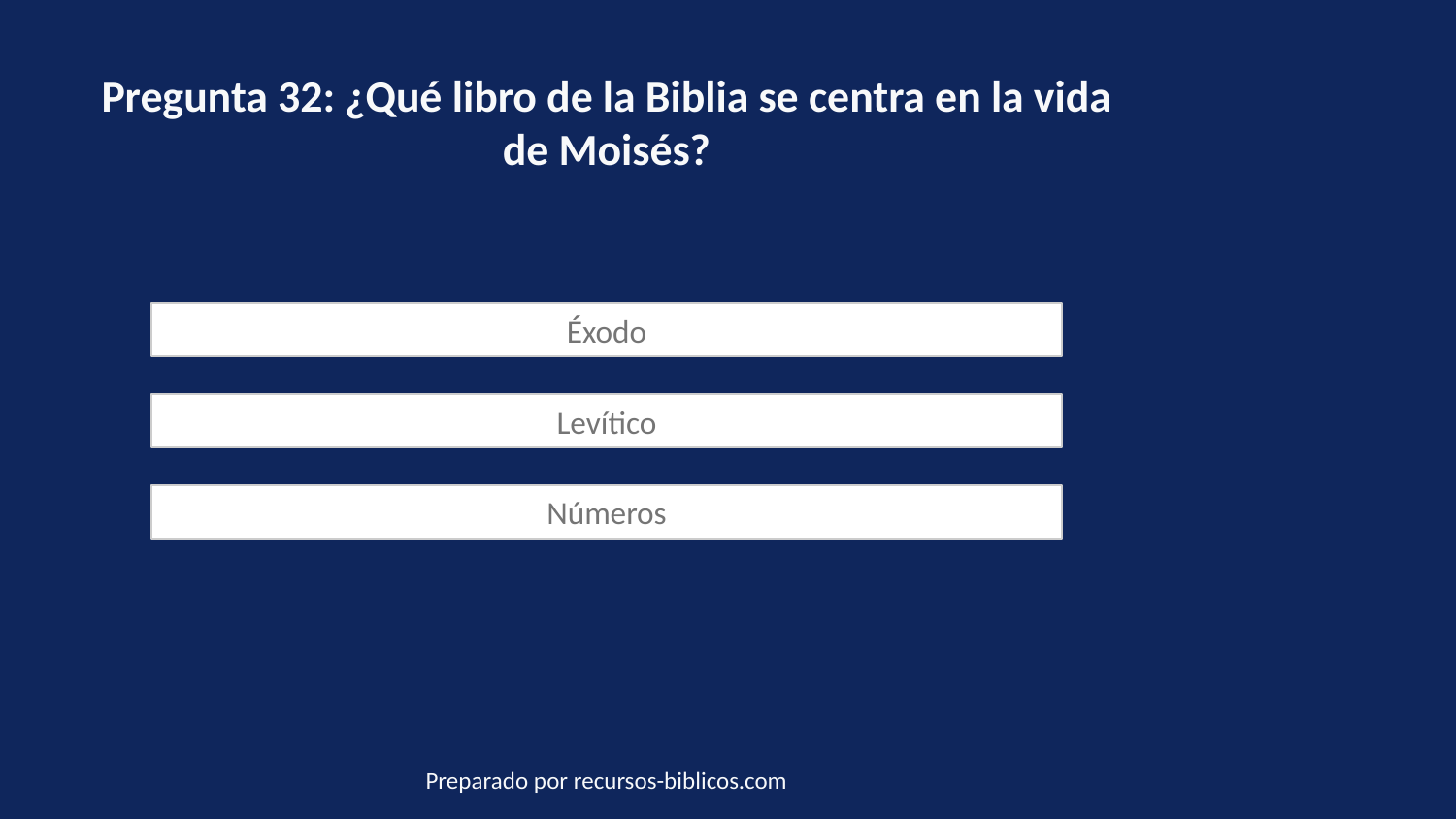

Pregunta 32: ¿Qué libro de la Biblia se centra en la vida de Moisés?
Éxodo
Levítico
Números
Preparado por recursos-biblicos.com